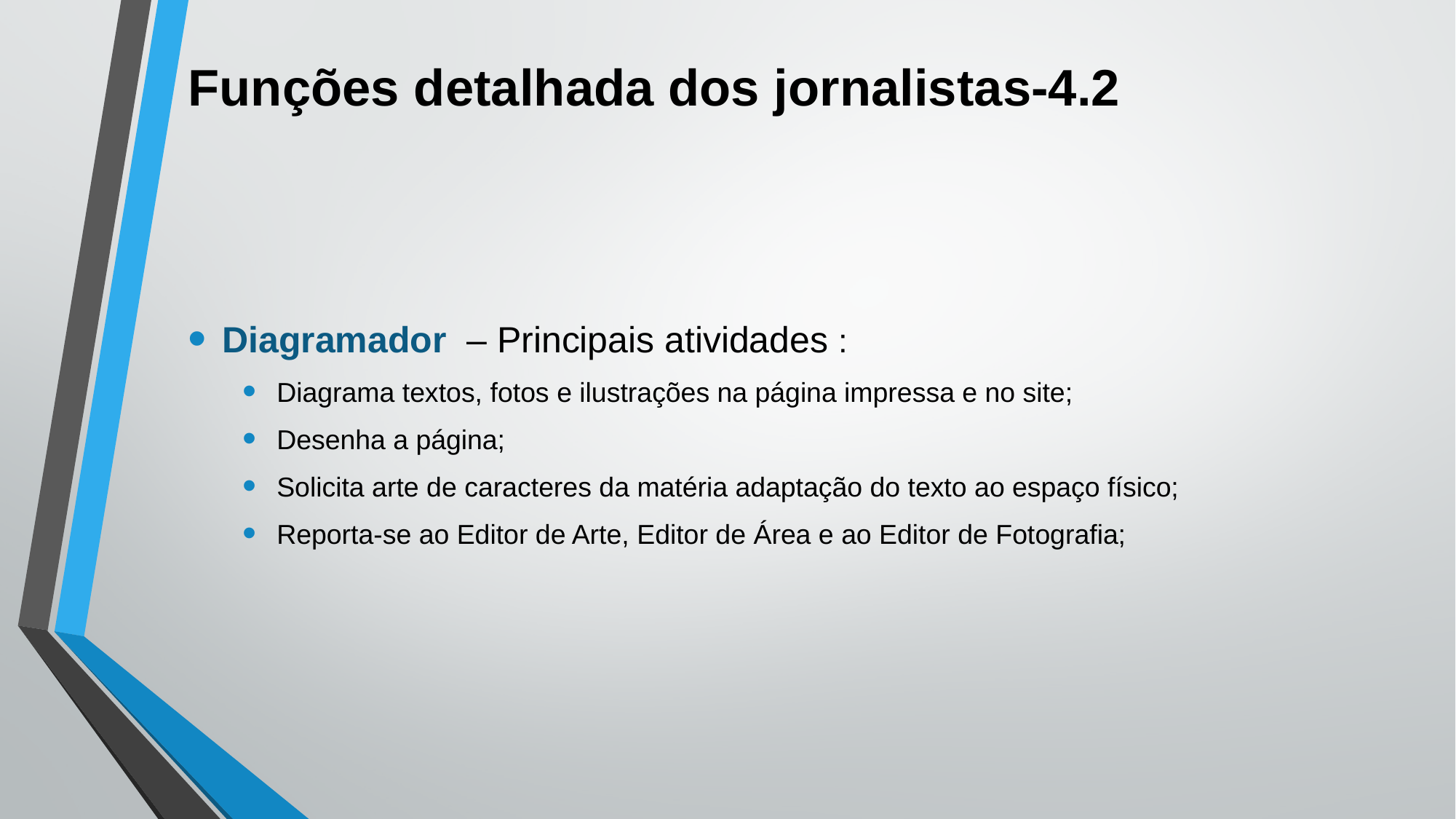

# Funções detalhada dos jornalistas-4.2
Diagramador  – Principais atividades :
Diagrama textos, fotos e ilustrações na página impressa e no site;
Desenha a página;
Solicita arte de caracteres da matéria adaptação do texto ao espaço físico;
Reporta-se ao Editor de Arte, Editor de Área e ao Editor de Fotografia;